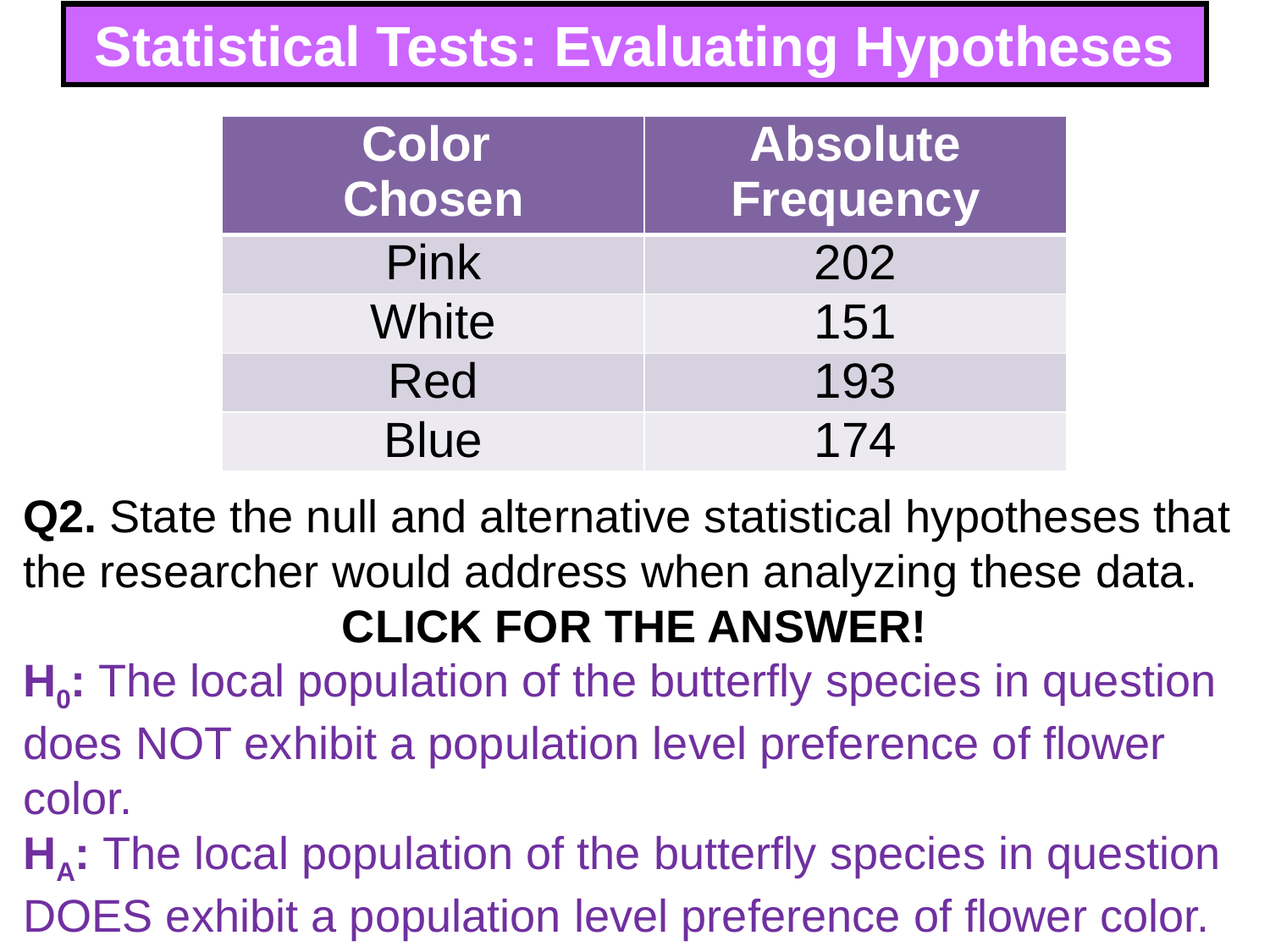

# Statistical Tests: Evaluating Hypotheses
| Color Chosen | Absolute Frequency |
| --- | --- |
| Pink | 202 |
| White | 151 |
| Red | 193 |
| Blue | 174 |
Q2. State the null and alternative statistical hypotheses that the researcher would address when analyzing these data.
CLICK FOR THE ANSWER!
H0: The local population of the butterfly species in question does NOT exhibit a population level preference of flower color.
HA: The local population of the butterfly species in question DOES exhibit a population level preference of flower color.

284